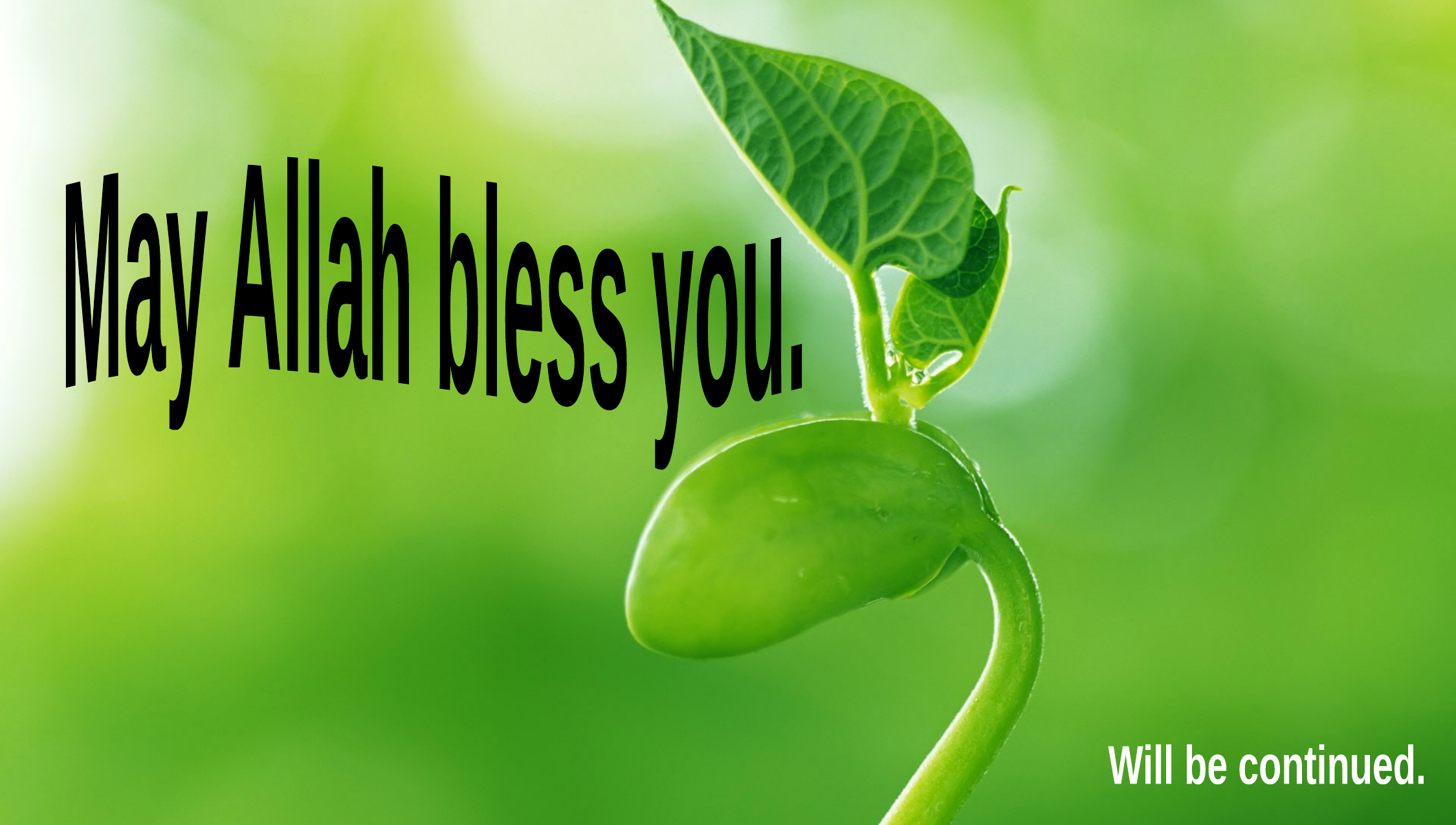

May Allah bless you.
Will be continued.